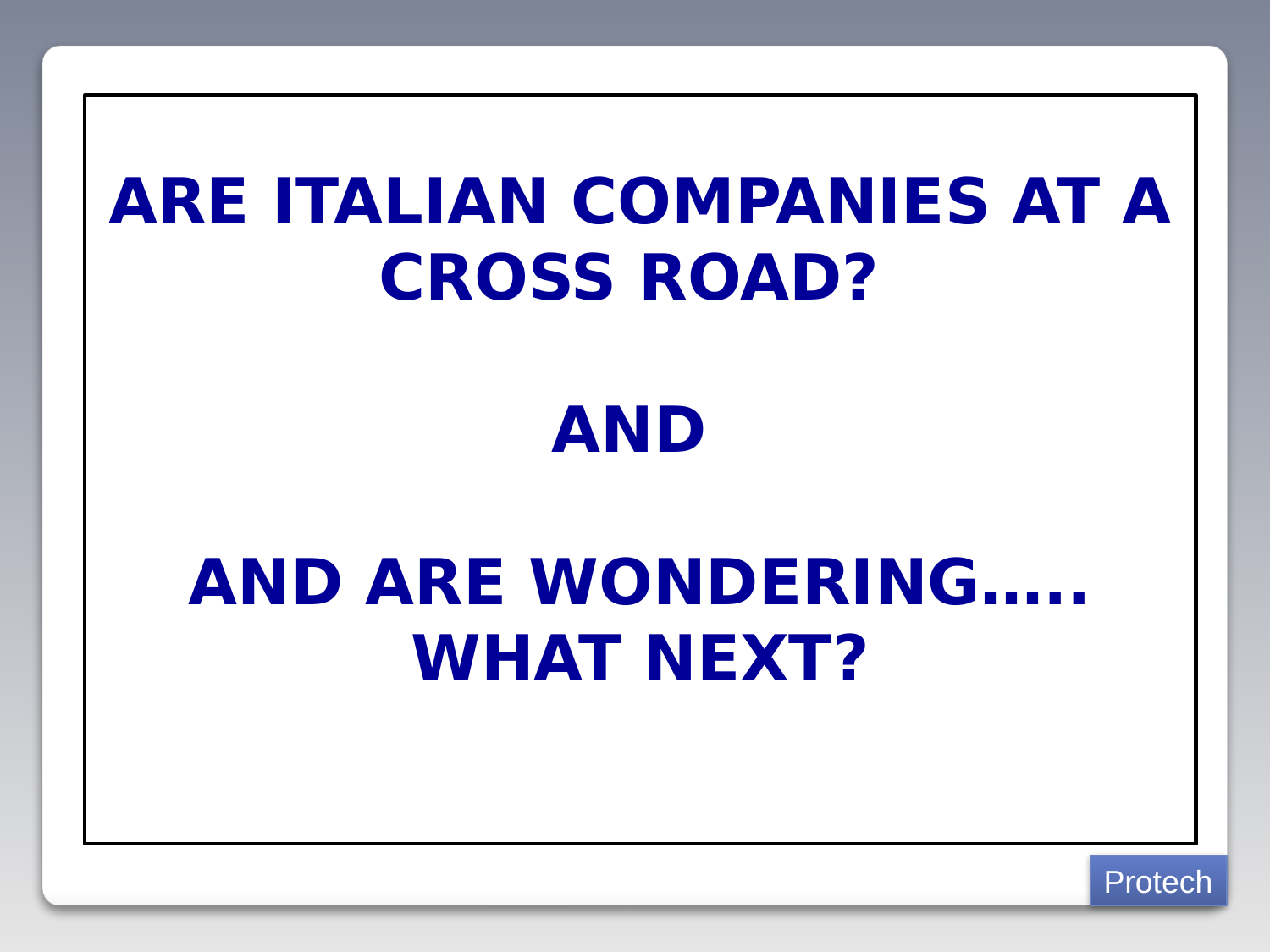

ARE ITALIAN COMPANIES AT A CROSS ROAD?

AND

AND ARE WONDERING…..
WHAT NEXT?

Protech